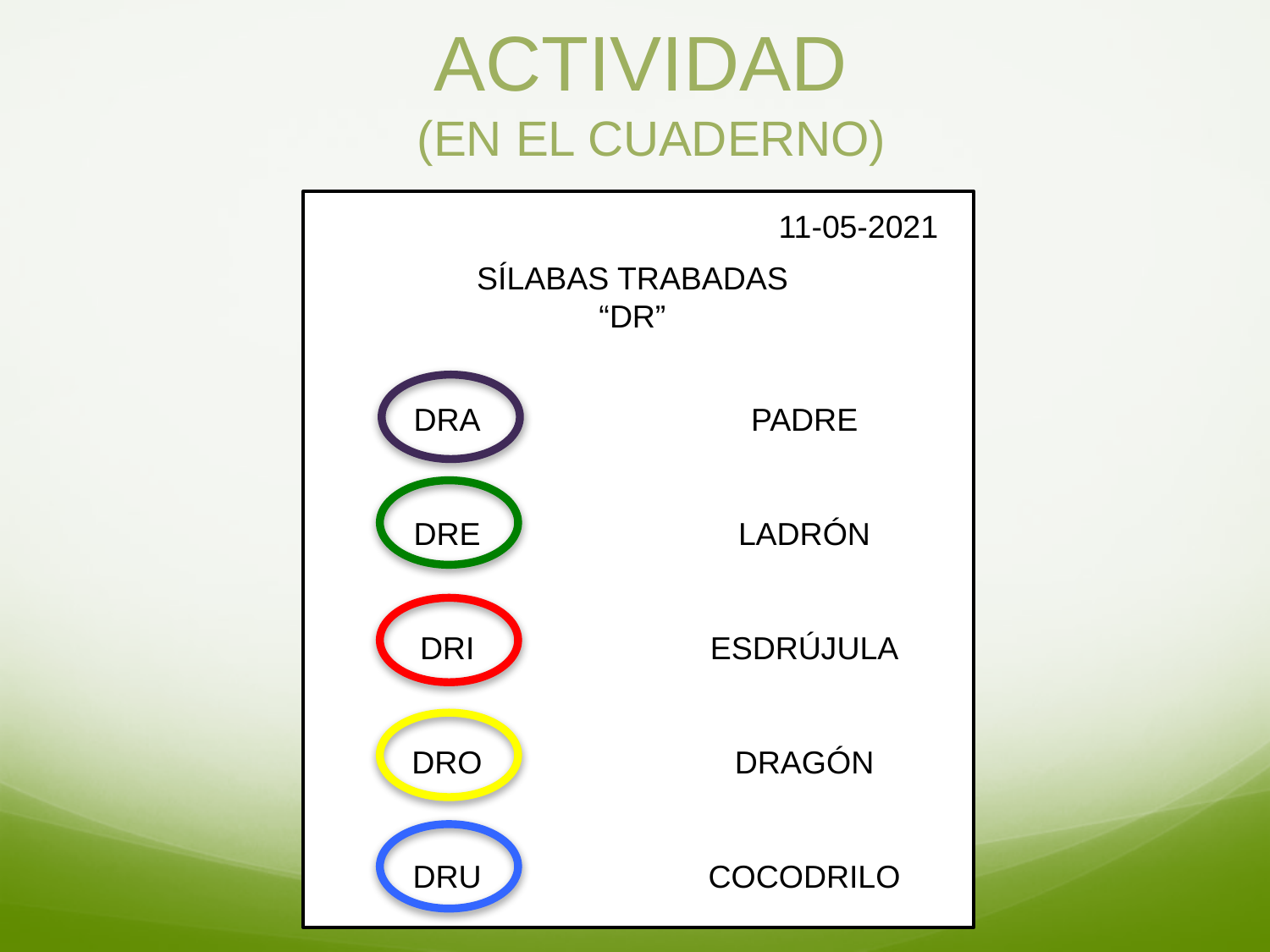

# ACTIVIDAD (EN EL CUADERNO)

11-05-2021
SÍLABAS TRABADAS
“DR”

DRA

DRE

DRI

DRO

DRU
PADRE

LADRÓN

ESDRÚJULA

DRAGÓN

COCODRILO